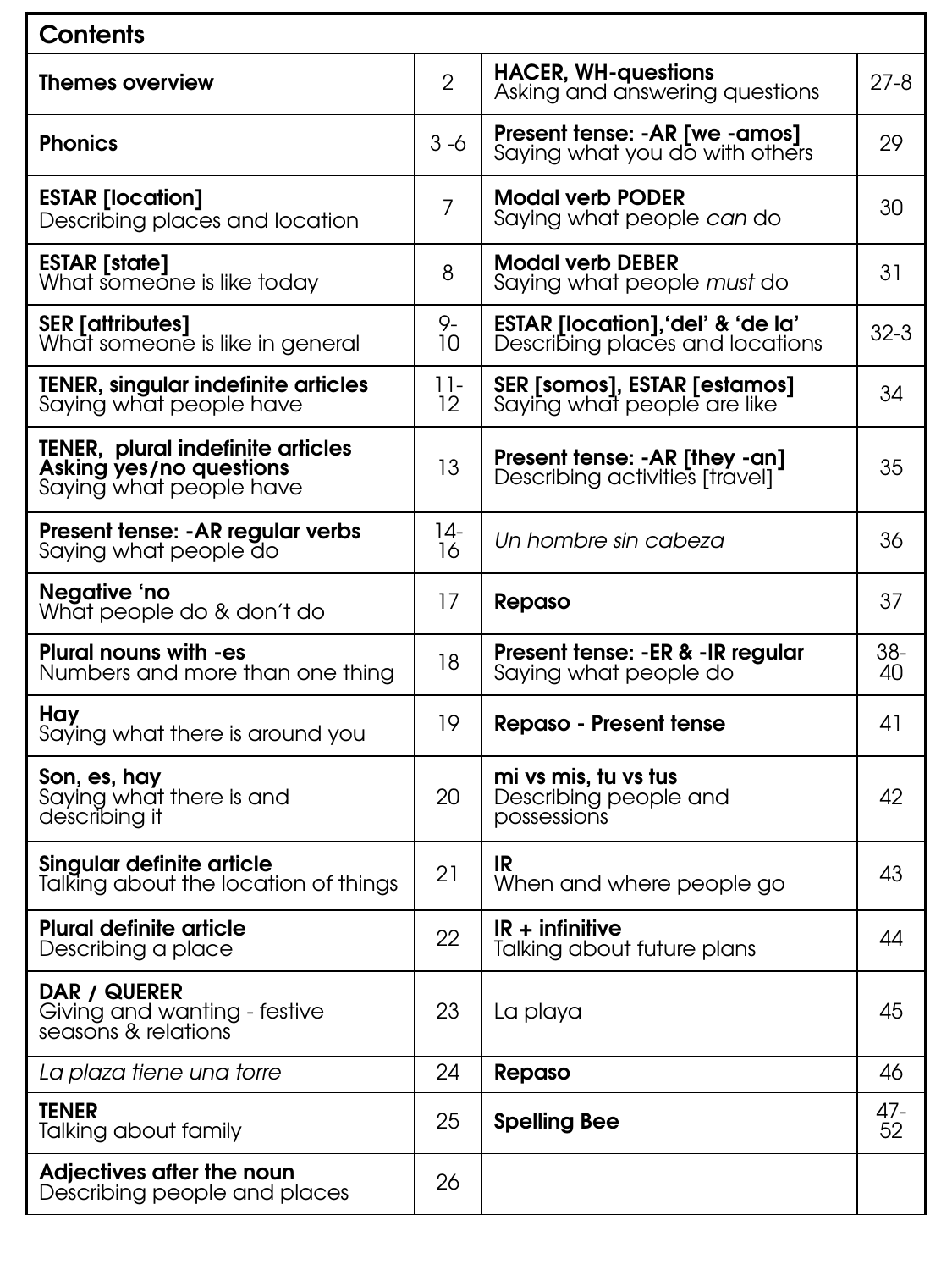

|  |  |  |  |
| --- | --- | --- | --- |
| Themes overview | 2 | HACER, WH-questions Asking and answering questions | 27-8 |
| Phonics | 3 -6 | Present tense: -AR [we -amos] Saying what you do with others | 29 |
| ESTAR [location] Describing places and location | 7 | Modal verb PODER Saying what people can do | 30 |
| ESTAR [state] What someone is like today | 8 | Modal verb DEBER Saying what people must do | 31 |
| SER [attributes] What someone is like in general | 9-10 | ESTAR [location],‘del’ & ‘de la’ Describing places and locations | 32-3 |
| TENER, singular indefinite articles Saying what people have | 11-12 | SER [somos], ESTAR [estamos] Saying what people are like | 34 |
| TENER, plural indefinite articles Asking yes/no questions Saying what people have | 13 | Present tense: -AR [they -an] Describing activities [travel] | 35 |
| Present tense: -AR regular verbs Saying what people do | 14-16 | Un hombre sin cabeza | 36 |
| Negative ‘no What people do & don’t do | 17 | Repaso | 37 |
| Plural nouns with -es Numbers and more than one thing | 18 | Present tense: -ER & -IR regular Saying what people do | 38-40 |
| Hay Saying what there is around you | 19 | Repaso - Present tense | 41 |
| Son, es, hay Saying what there is and describing it | 20 | mi vs mis, tu vs tus Describing people and possessions | 42 |
| Singular definite article Talking about the location of things | 21 | IR When and where people go | 43 |
| Plural definite article Describing a place | 22 | IR + infinitive Talking about future plans | 44 |
| DAR / QUERER Giving and wanting - festive seasons & relations | 23 | La playa | 45 |
| La plaza tiene una torre | 24 | Repaso | 46 |
| TENER Talking about family | 25 | Spelling Bee | 47-52 |
| Adjectives after the noun Describing people and places | 26 |  |  |
# Contents